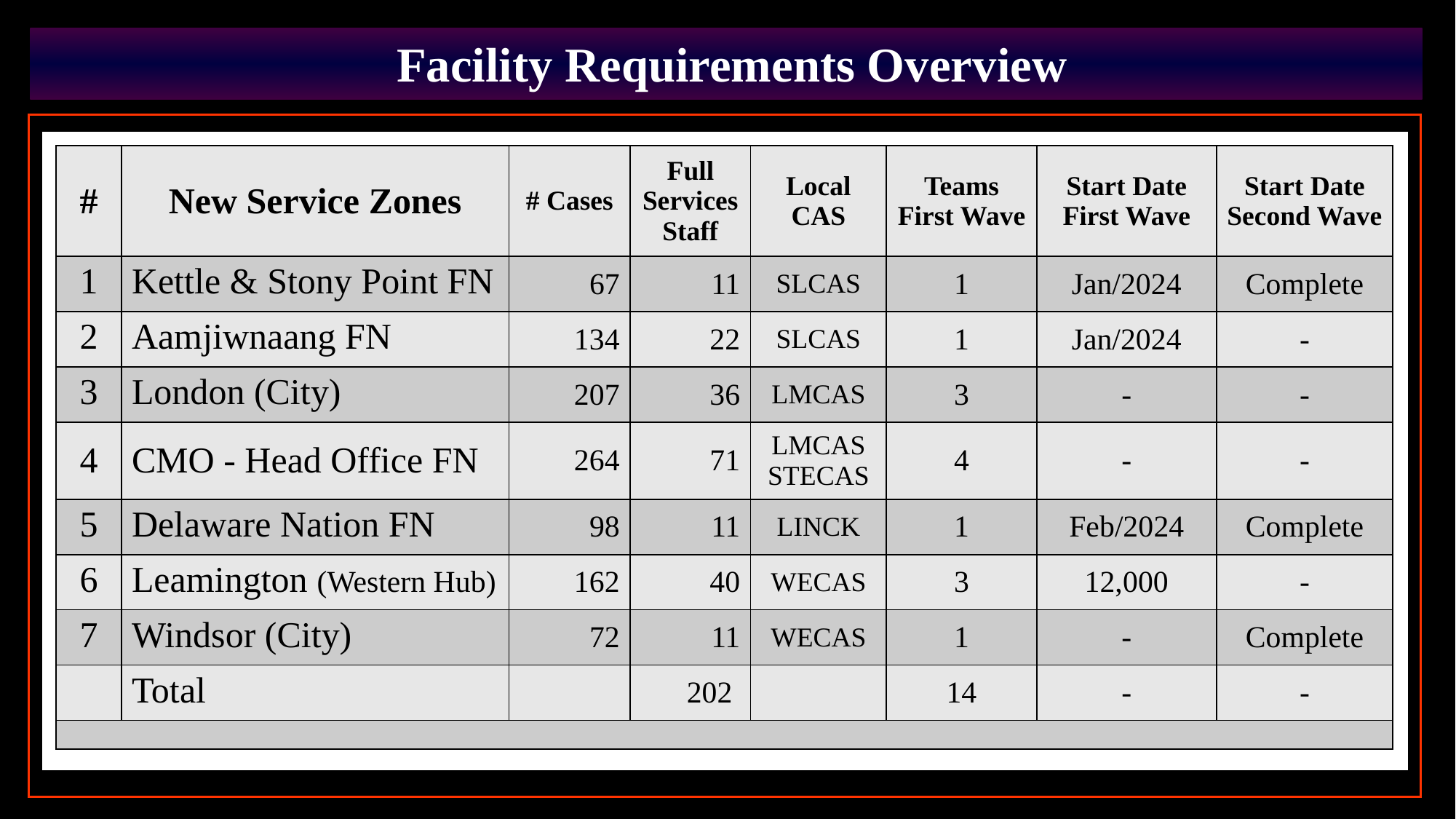

Facility Requirements Overview

| # | New Service Zones | # Cases | Full Services Staff | Local CAS | Teams First Wave | Start Date First Wave | Start Date Second Wave |
| --- | --- | --- | --- | --- | --- | --- | --- |
| 1 | Kettle & Stony Point FN | 67 | 11 | SLCAS | 1 | Jan/2024 | Complete |
| 2 | Aamjiwnaang FN | 134 | 22 | SLCAS | 1 | Jan/2024 | - |
| 3 | London (City) | 207 | 36 | LMCAS | 3 | - | - |
| 4 | CMO - Head Office FN | 264 | 71 | LMCAS STECAS | 4 | - | - |
| 5 | Delaware Nation FN | 98 | 11 | LINCK | 1 | Feb/2024 | Complete |
| 6 | Leamington (Western Hub) | 162 | 40 | WECAS | 3 | 12,000 | - |
| 7 | Windsor (City) | 72 | 11 | WECAS | 1 | - | Complete |
|  | Total |  | 202 |  | 14 | - | - |
|  |  |  |  |  |  |  |  |